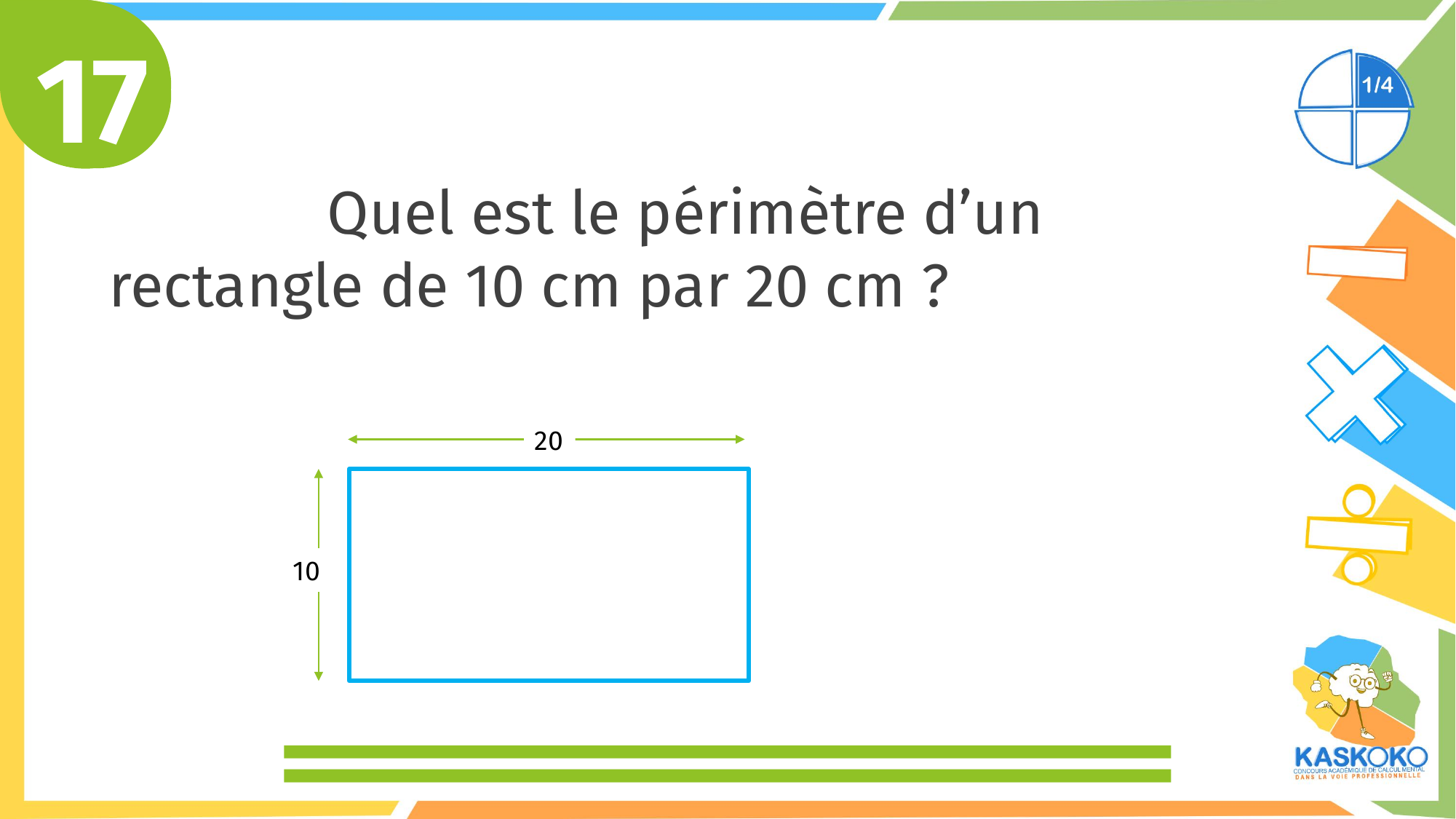

17

		Quel est le périmètre d’un rectangle de 10 cm par 20 cm ?
20

10